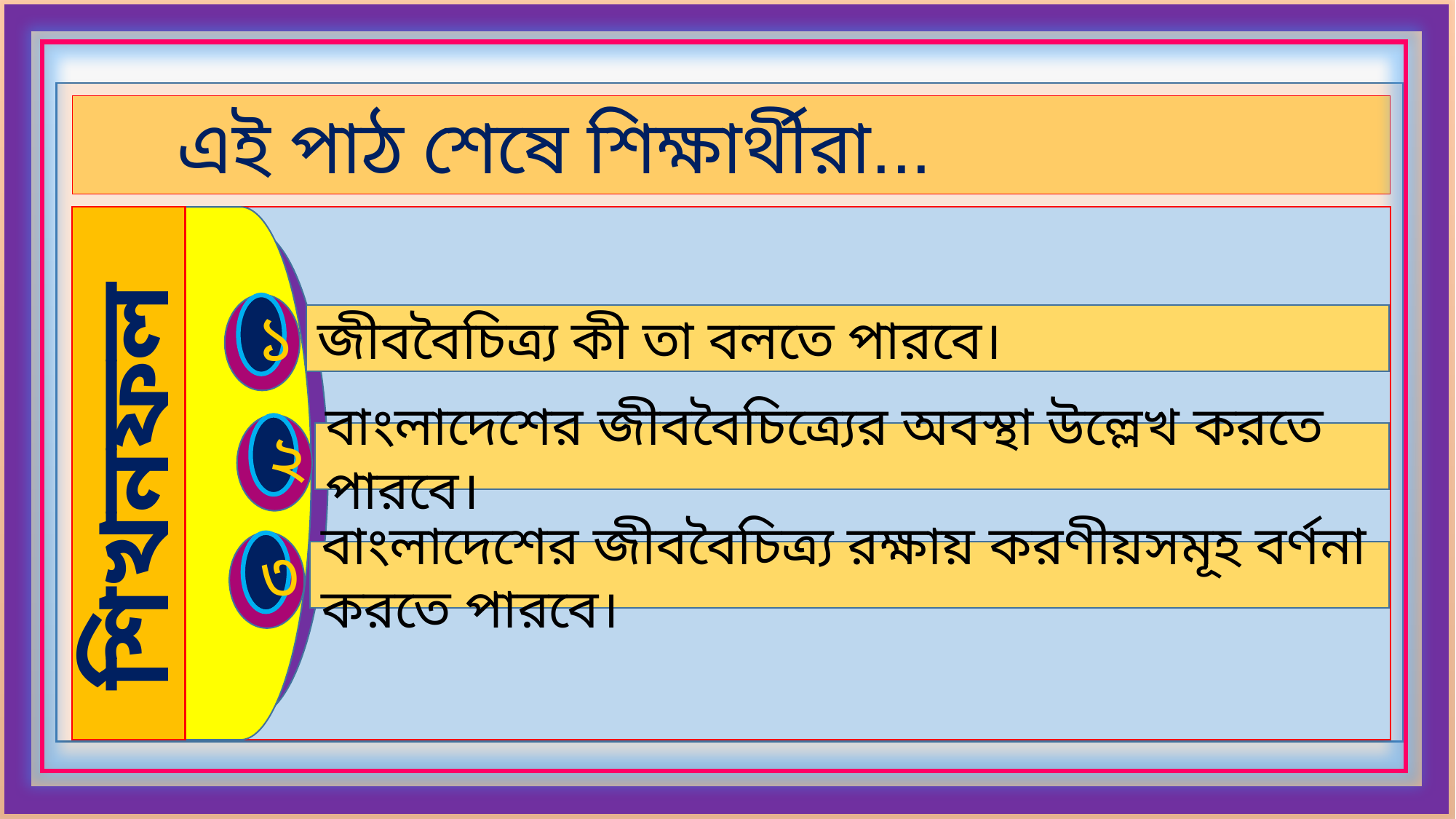

এই পাঠ শেষে শিক্ষার্থীরা...

১
জীববৈচিত্র্য কী তা বলতে পারবে।

২
বাংলাদেশের জীববৈচিত্র্যের অবস্থা উল্লেখ করতে পারবে।

৩
বাংলাদেশের জীববৈচিত্র্য রক্ষায় করণীয়সমূহ বর্ণনা করতে পারবে।
শিখনফল